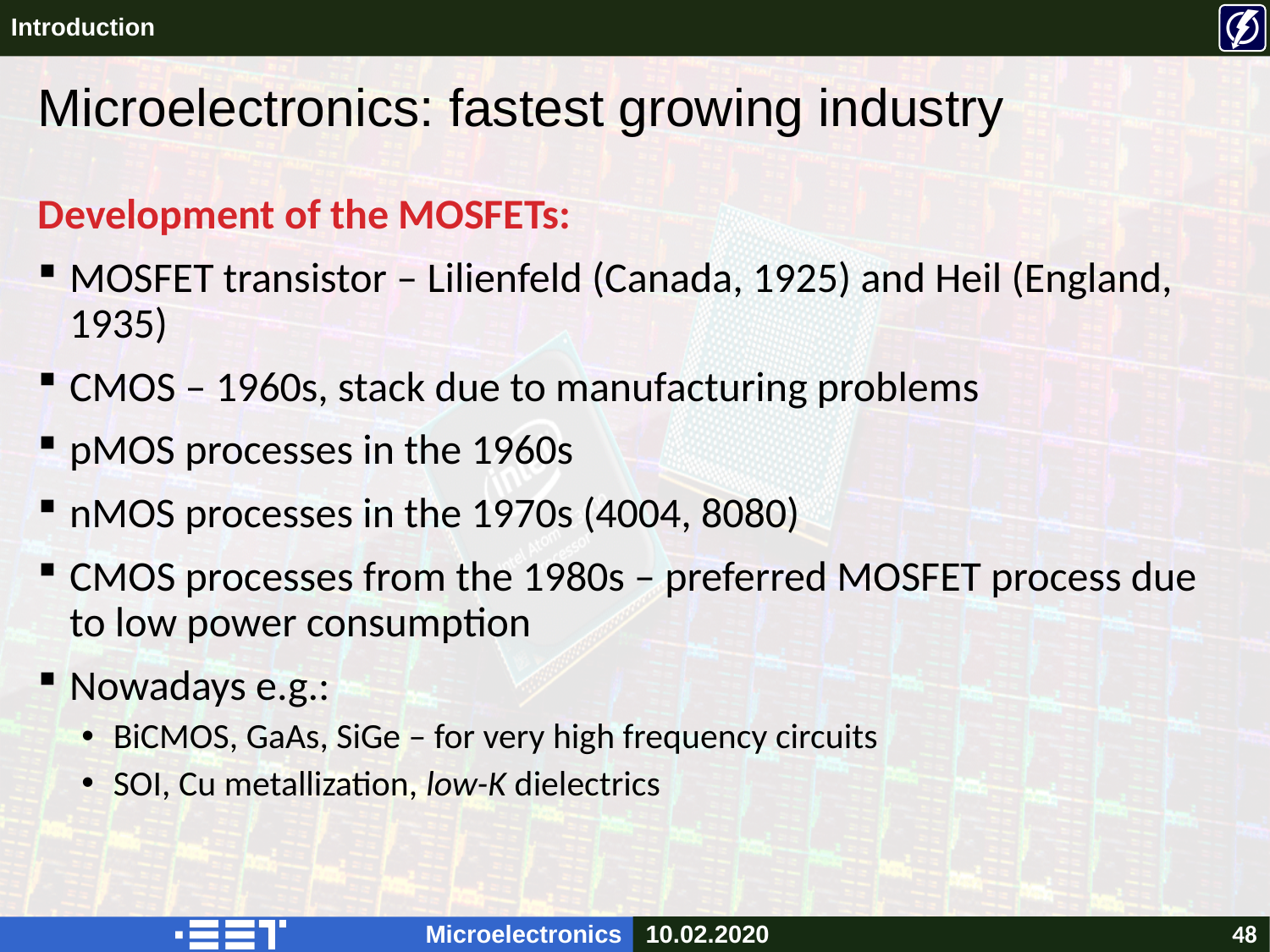

# Microelectronics: fastest growing industry
Development of the MOSFETs:
MOSFET transistor – Lilienfeld (Canada, 1925) and Heil (England, 1935)
CMOS – 1960s, stack due to manufacturing problems
pMOS processes in the 1960s
nMOS processes in the 1970s (4004, 8080)
CMOS processes from the 1980s – preferred MOSFET process due to low power consumption
Nowadays e.g.:
BiCMOS, GaAs, SiGe – for very high frequency circuits
SOI, Cu metallization, low-K dielectrics
48
10.02.2020